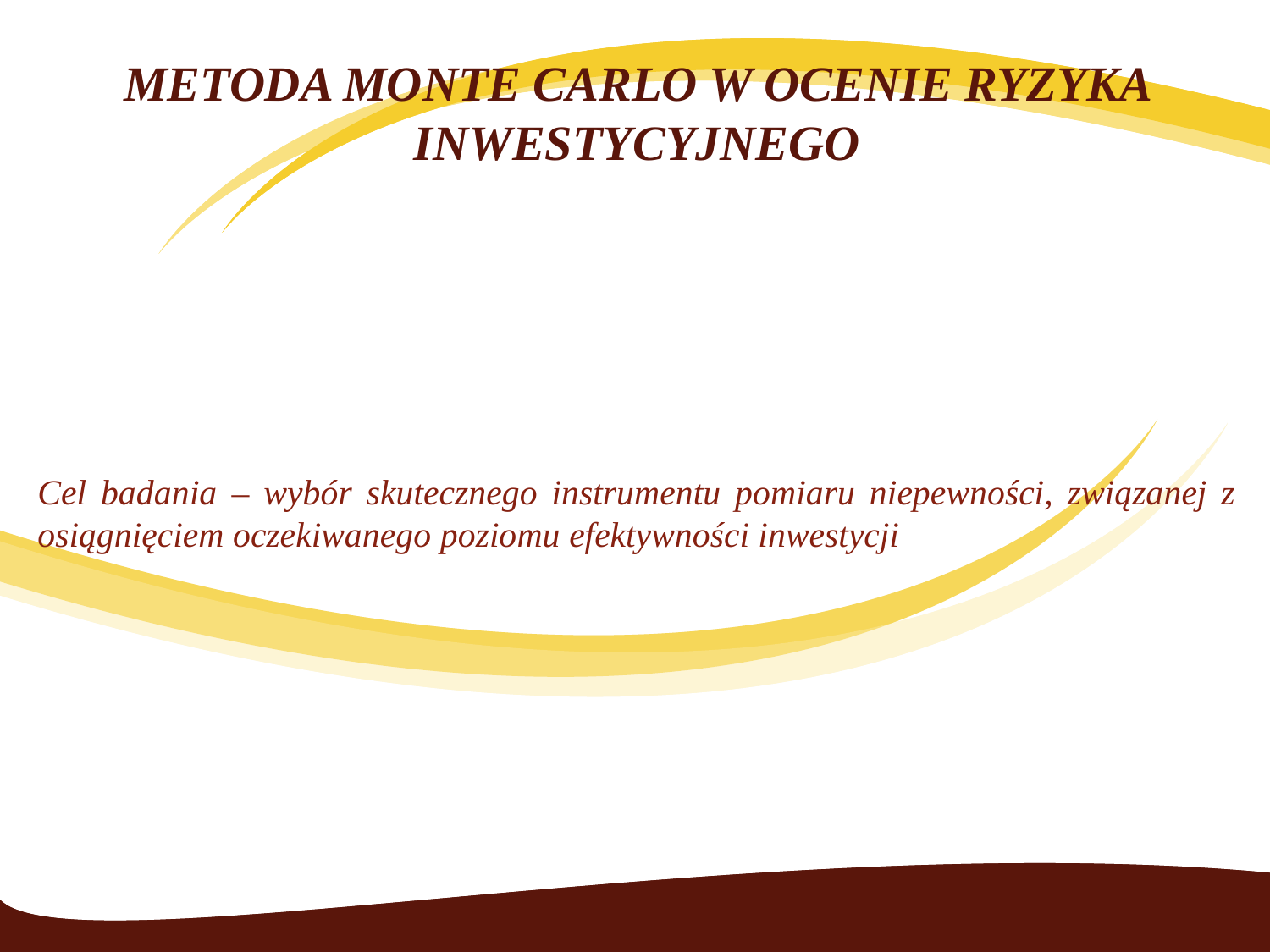

# METODA MONTE CARLO W OCENIE RYZYKA INWESTYCYJNEGO

Cel badania – wybór skutecznego instrumentu pomiaru niepewności, związanej z osiągnięciem oczekiwanego poziomu efektywności inwestycji